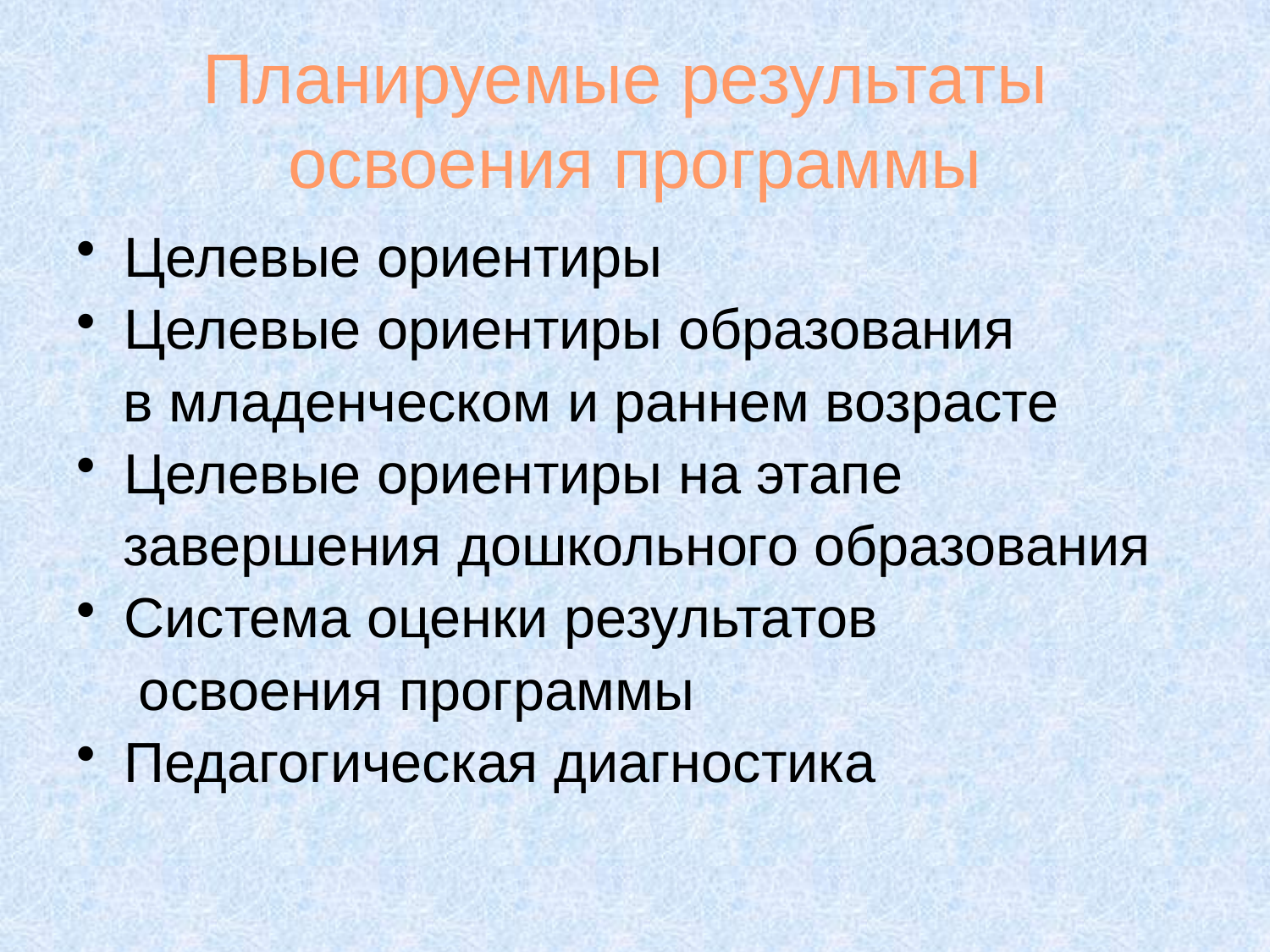

Планируемые результаты
освоения программы
Целевые ориентиры
Целевые ориентиры образования
   в младенческом и раннем возрасте
Целевые ориентиры на этапе
   завершения дошкольного образования
Система оценки результатов
    освоения программы
Педагогическая диагностика